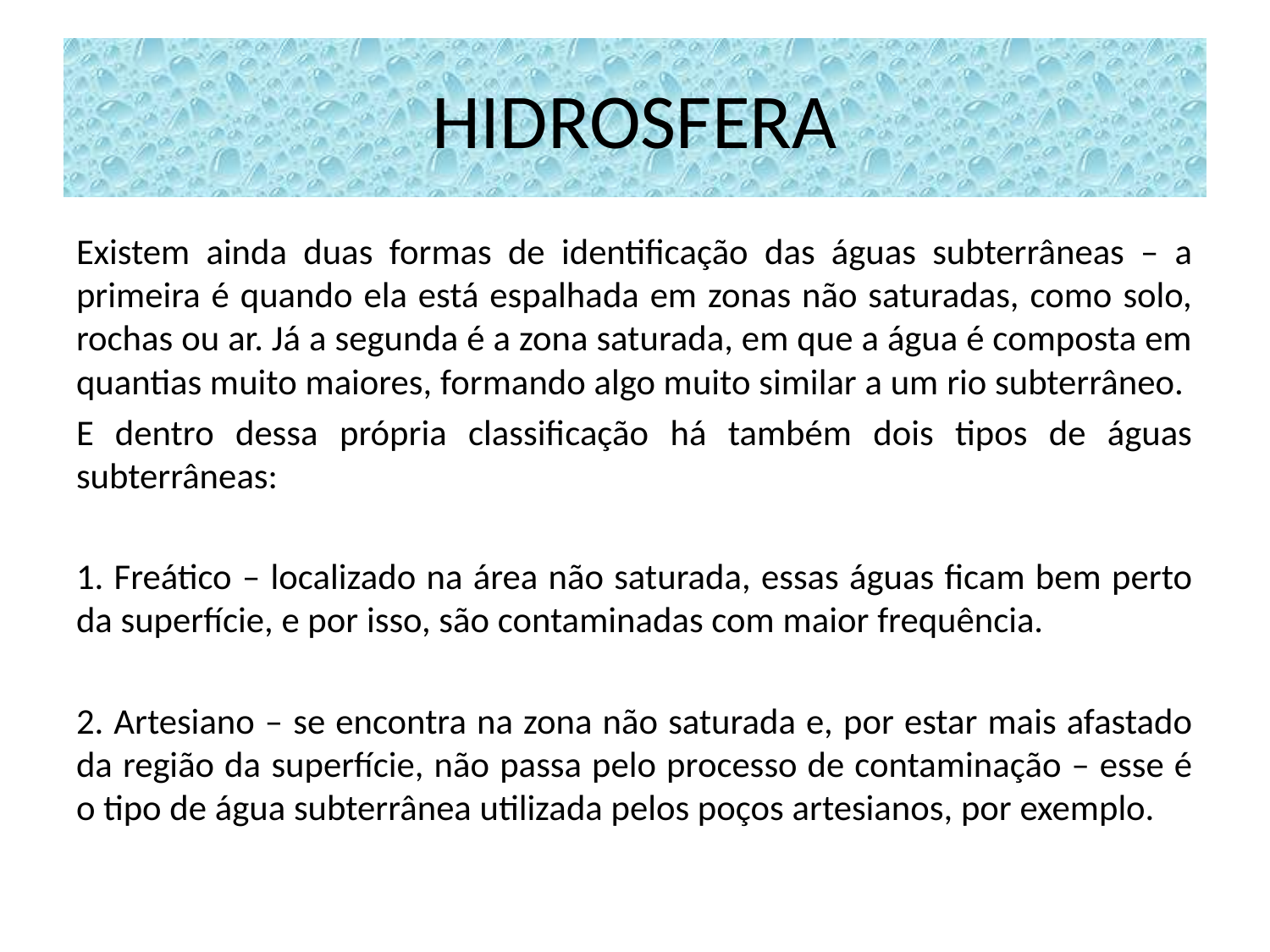

# HIDROSFERA
Existem ainda duas formas de identificação das águas subterrâneas – a primeira é quando ela está espalhada em zonas não saturadas, como solo, rochas ou ar. Já a segunda é a zona saturada, em que a água é composta em quantias muito maiores, formando algo muito similar a um rio subterrâneo.
E dentro dessa própria classificação há também dois tipos de águas subterrâneas:

1. Freático – localizado na área não saturada, essas águas ficam bem perto da superfície, e por isso, são contaminadas com maior frequência.

2. Artesiano – se encontra na zona não saturada e, por estar mais afastado da região da superfície, não passa pelo processo de contaminação – esse é o tipo de água subterrânea utilizada pelos poços artesianos, por exemplo.